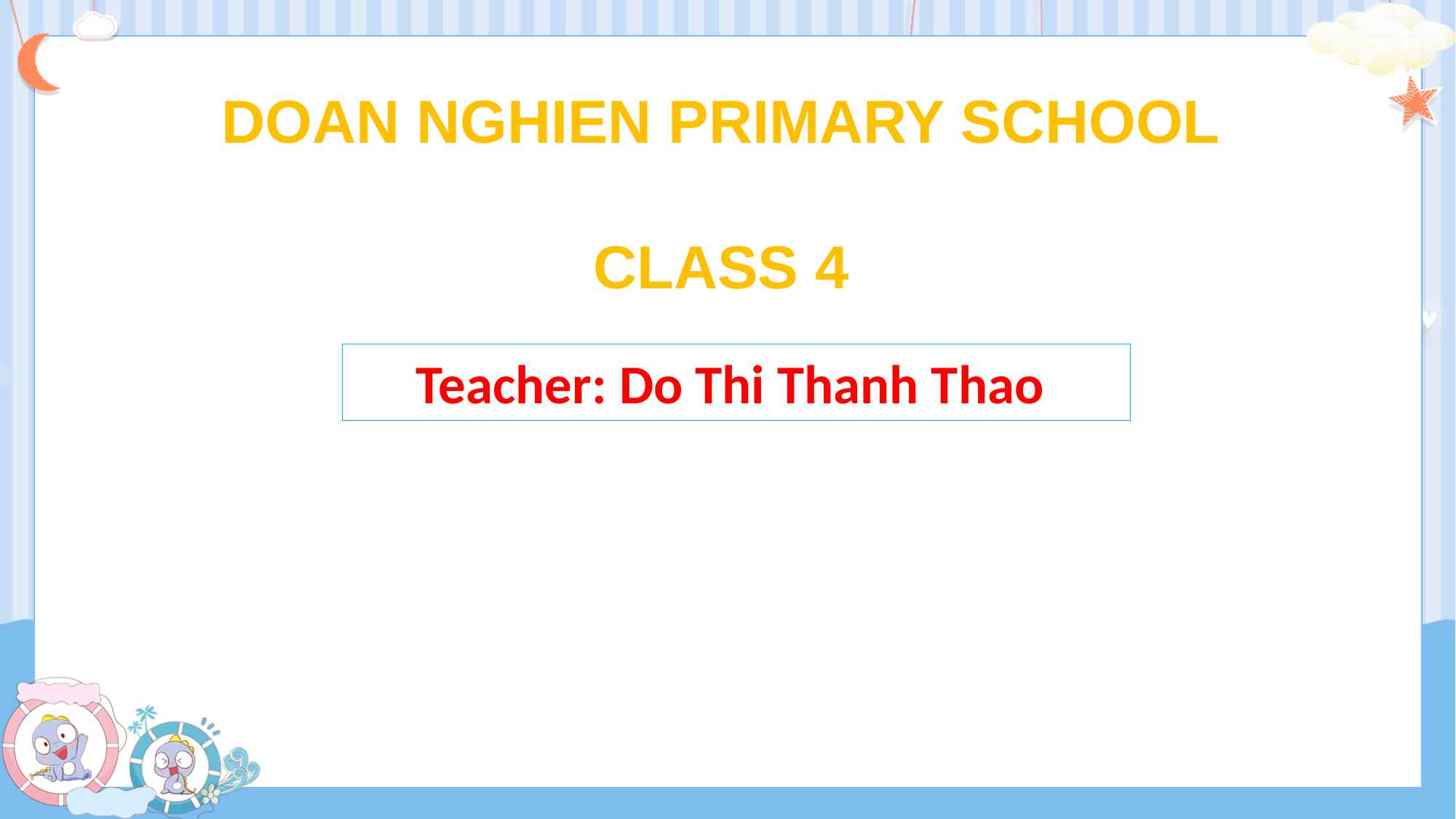

DOAN NGHIEN PRIMARY SCHOOL
CLASS 4
Teacher: Do Thi Thanh Thao